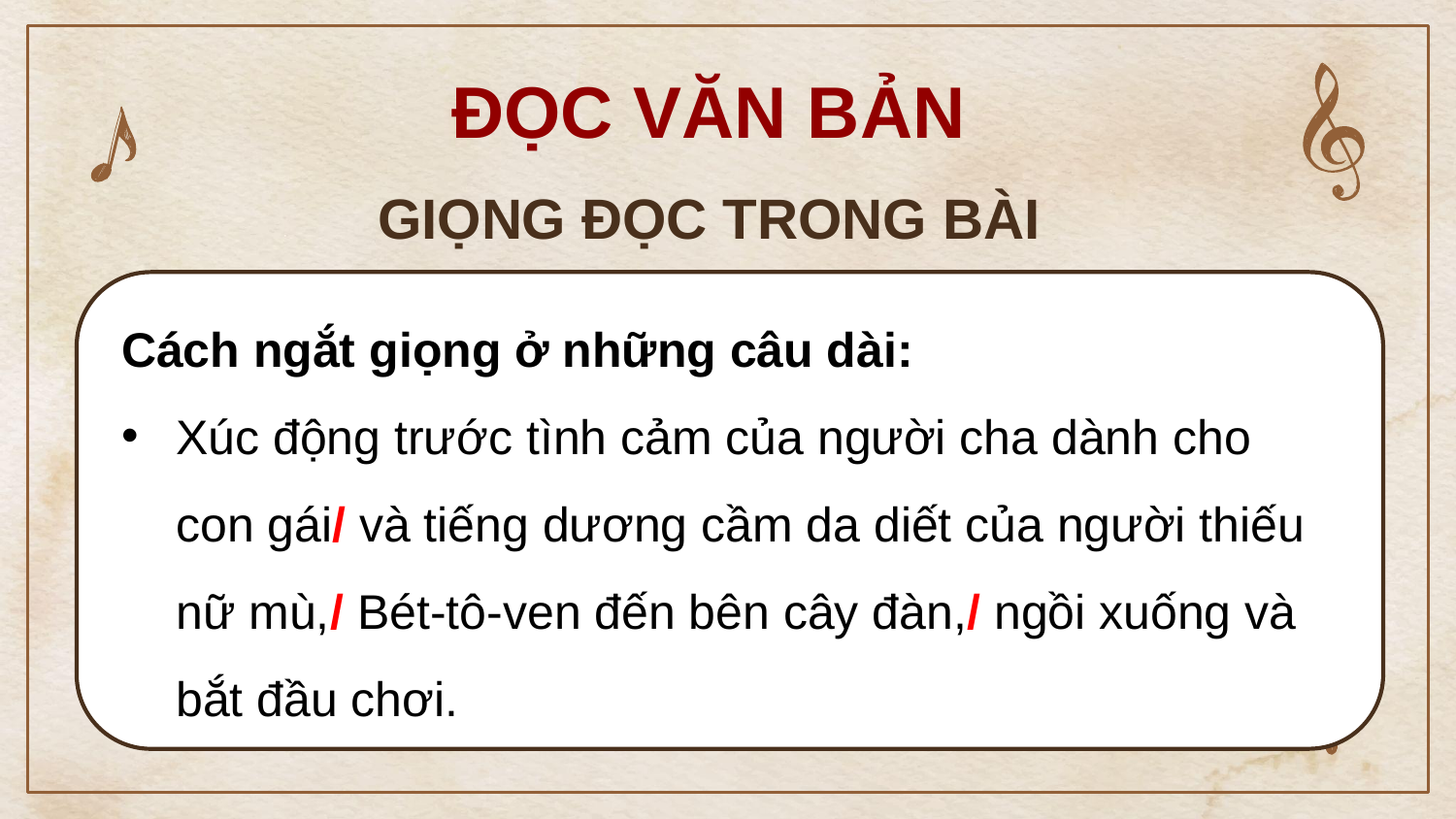

ĐỌC VĂN BẢN
GIỌNG ĐỌC TRONG BÀI

Cách ngắt giọng ở những câu dài:
Xúc động trước tình cảm của người cha dành cho con gái/ và tiếng dương cầm da diết của người thiếu nữ mù,/ Bét-tô-ven đến bên cây đàn,/ ngồi xuống và bắt đầu chơi.